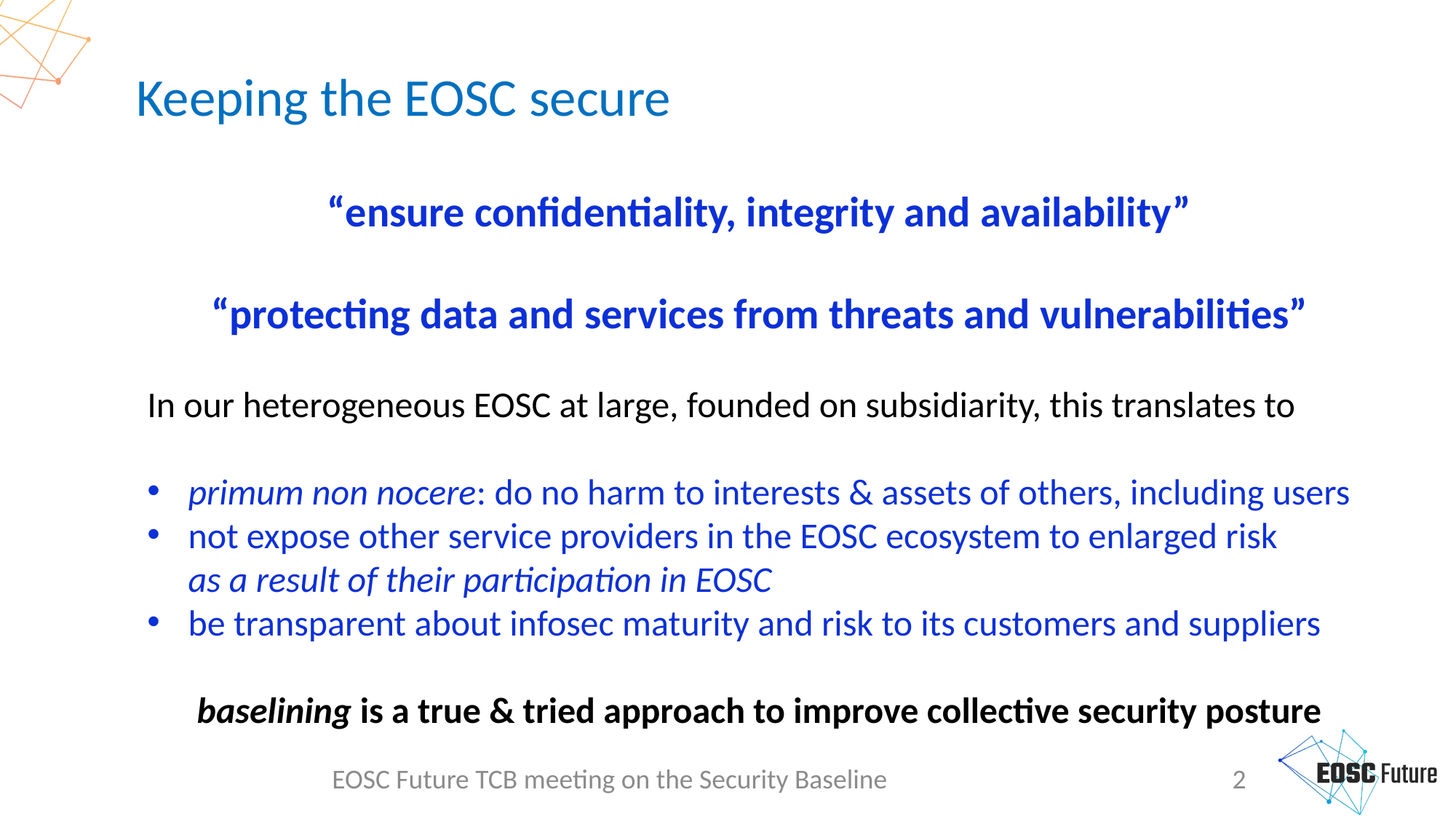

# Keeping the EOSC secure
“ensure confidentiality, integrity and availability”

“protecting data and services from threats and vulnerabilities”

In our heterogeneous EOSC at large, founded on subsidiarity, this translates to

primum non nocere: do no harm to interests & assets of others, including users
not expose other service providers in the EOSC ecosystem to enlarged risk
as a result of their participation in EOSC
be transparent about infosec maturity and risk to its customers and suppliers

baselining is a true & tried approach to improve collective security posture
EOSC Future TCB meeting on the Security Baseline
2